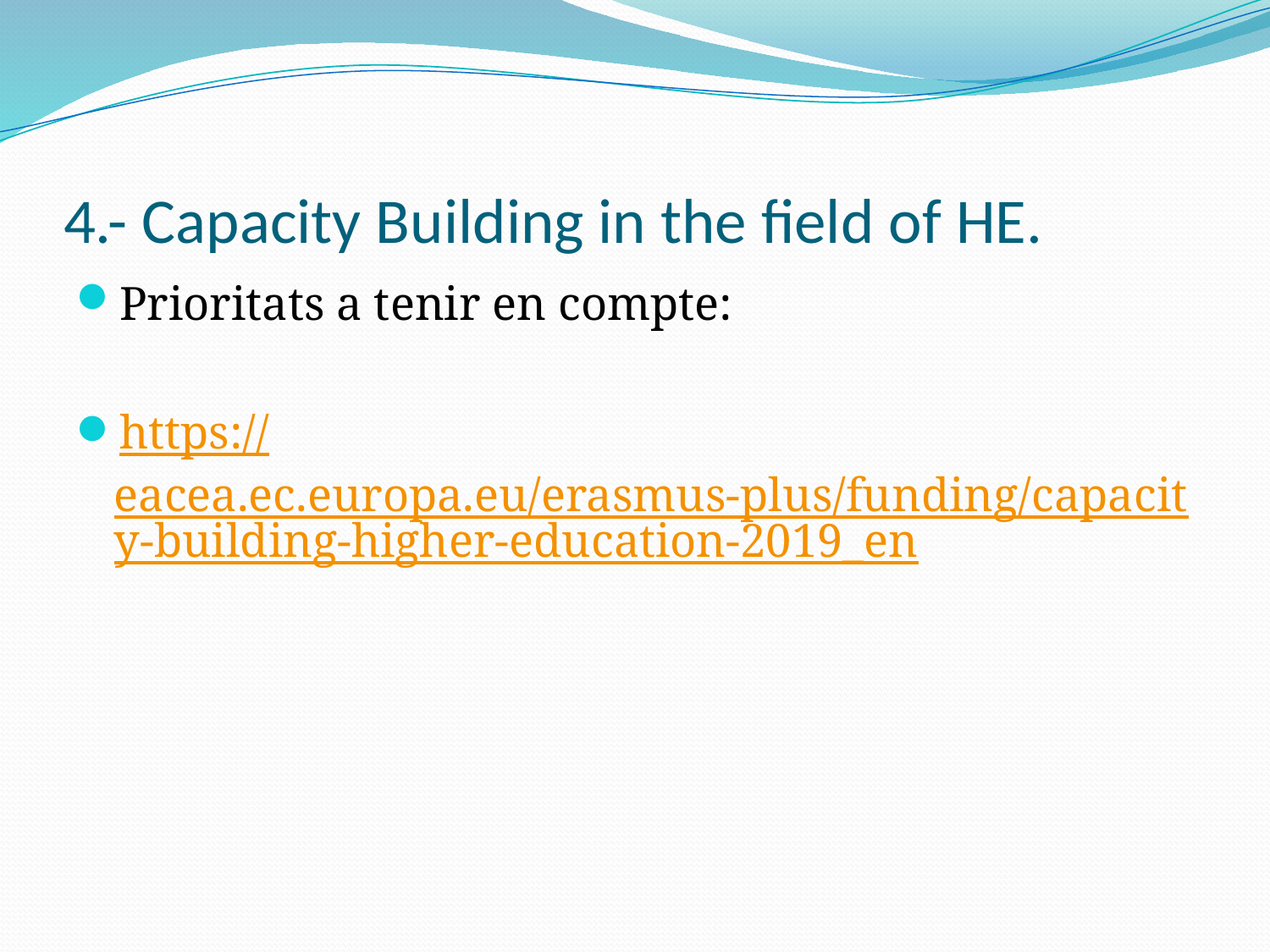

# 4.- Capacity Building in the field of HE.
Prioritats a tenir en compte:

https://eacea.ec.europa.eu/erasmus-plus/funding/capacity-building-higher-education-2019_en